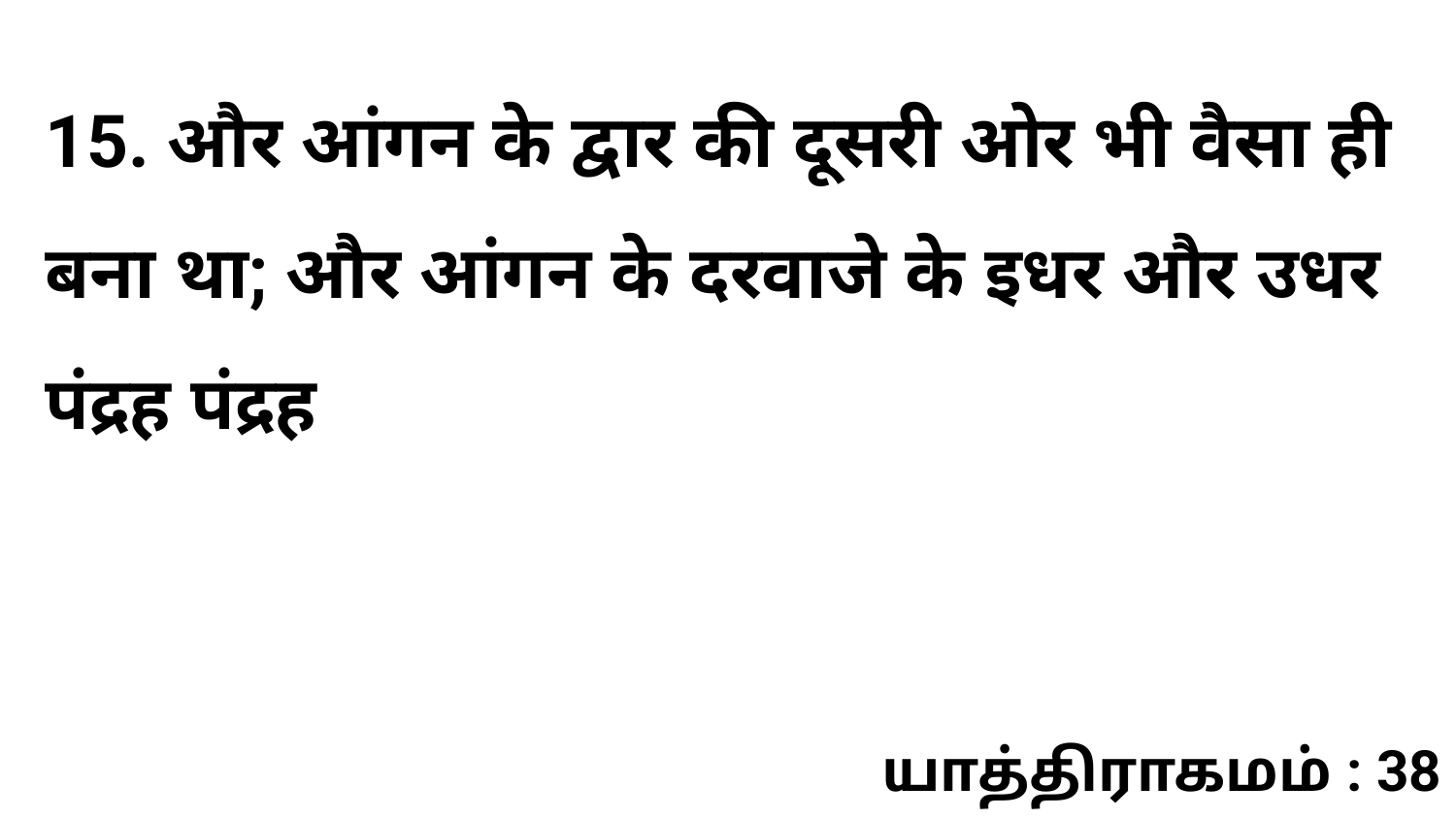

15. और आंगन के द्वार की दूसरी ओर भी वैसा ही बना था; और आंगन के दरवाजे के इधर और उधर पंद्रह पंद्रह
யாத்திராகமம் : 38